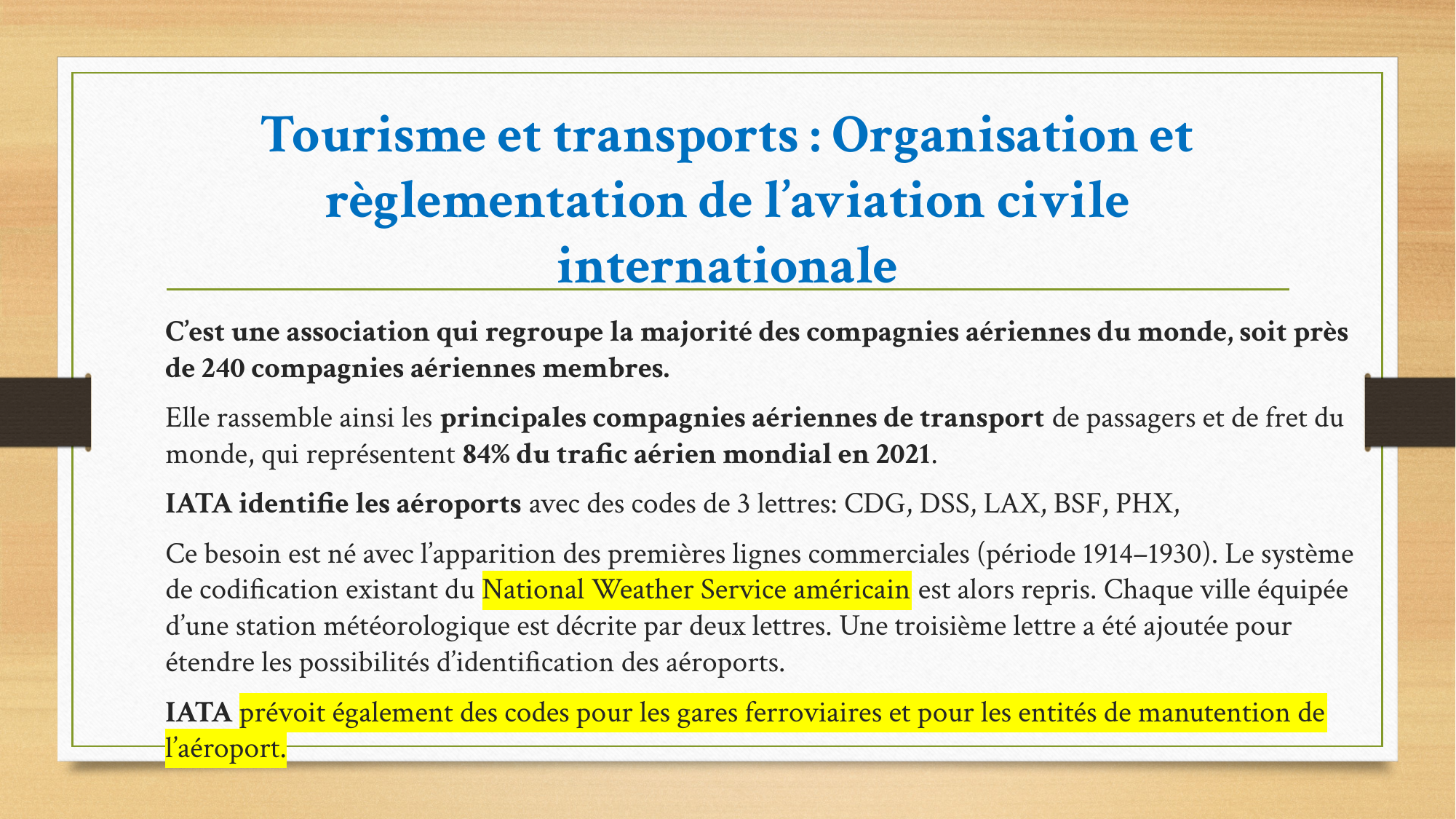

# Tourisme et transports : Organisation et règlementation de l’aviation civile internationale
C’est une association qui regroupe la majorité des compagnies aériennes du monde, soit près de 240 compagnies aériennes membres.
Elle rassemble ainsi les principales compagnies aériennes de transport de passagers et de fret du monde, qui représentent 84% du trafic aérien mondial en 2021.
IATA identifie les aéroports avec des codes de 3 lettres: CDG, DSS, LAX, BSF, PHX,
Ce besoin est né avec l’apparition des premières lignes commerciales (période 1914–1930). Le système de codification existant du National Weather Service américain est alors repris. Chaque ville équipée d’une station météorologique est décrite par deux lettres. Une troisième lettre a été ajoutée pour étendre les possibilités d’identification des aéroports.
IATA prévoit également des codes pour les gares ferroviaires et pour les entités de manutention de l’aéroport.